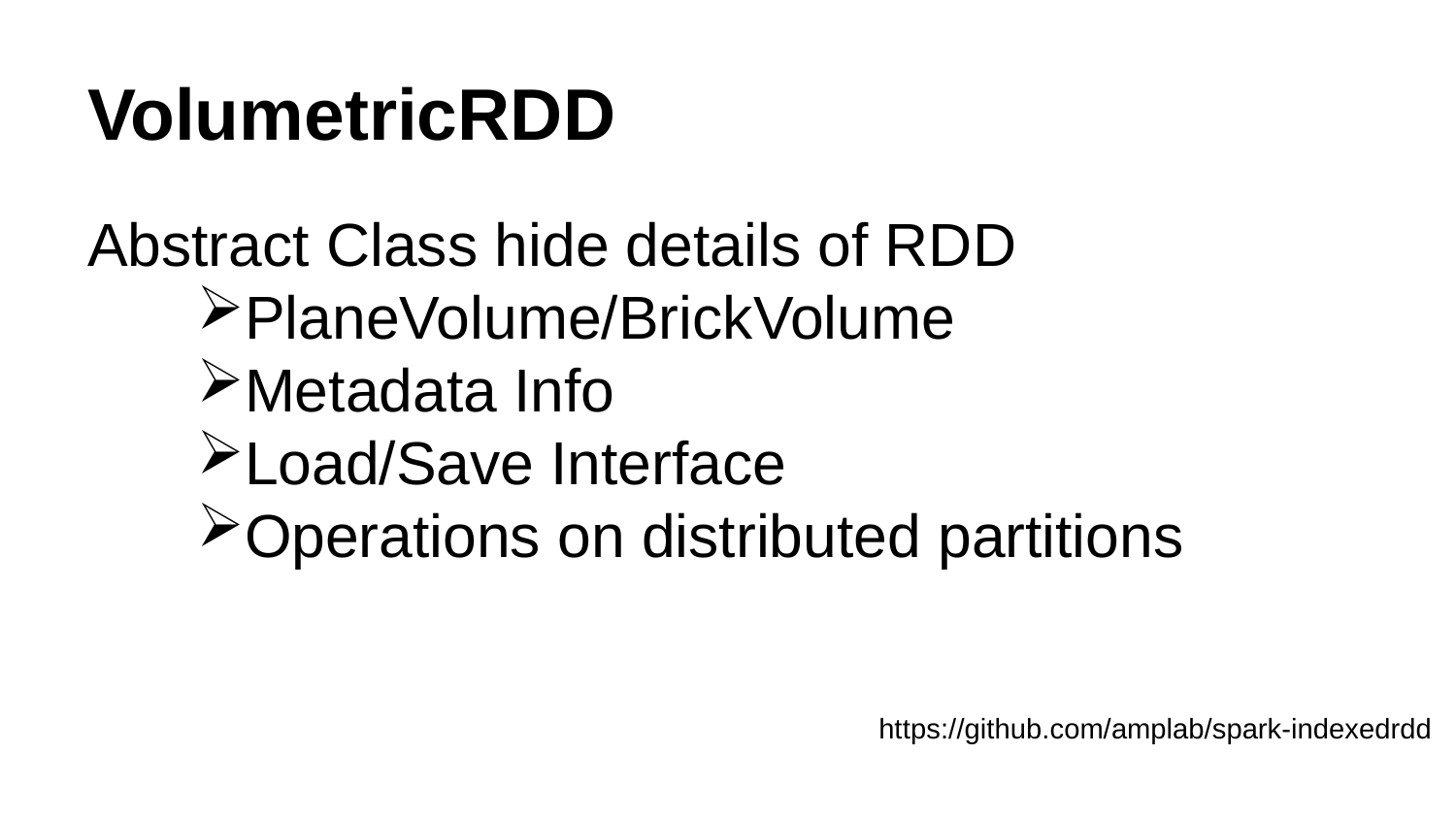

# VolumetricRDD
Abstract Class hide details of RDD
PlaneVolume/BrickVolume
Metadata Info
Load/Save Interface
Operations on distributed partitions
https://github.com/amplab/spark-indexedrdd